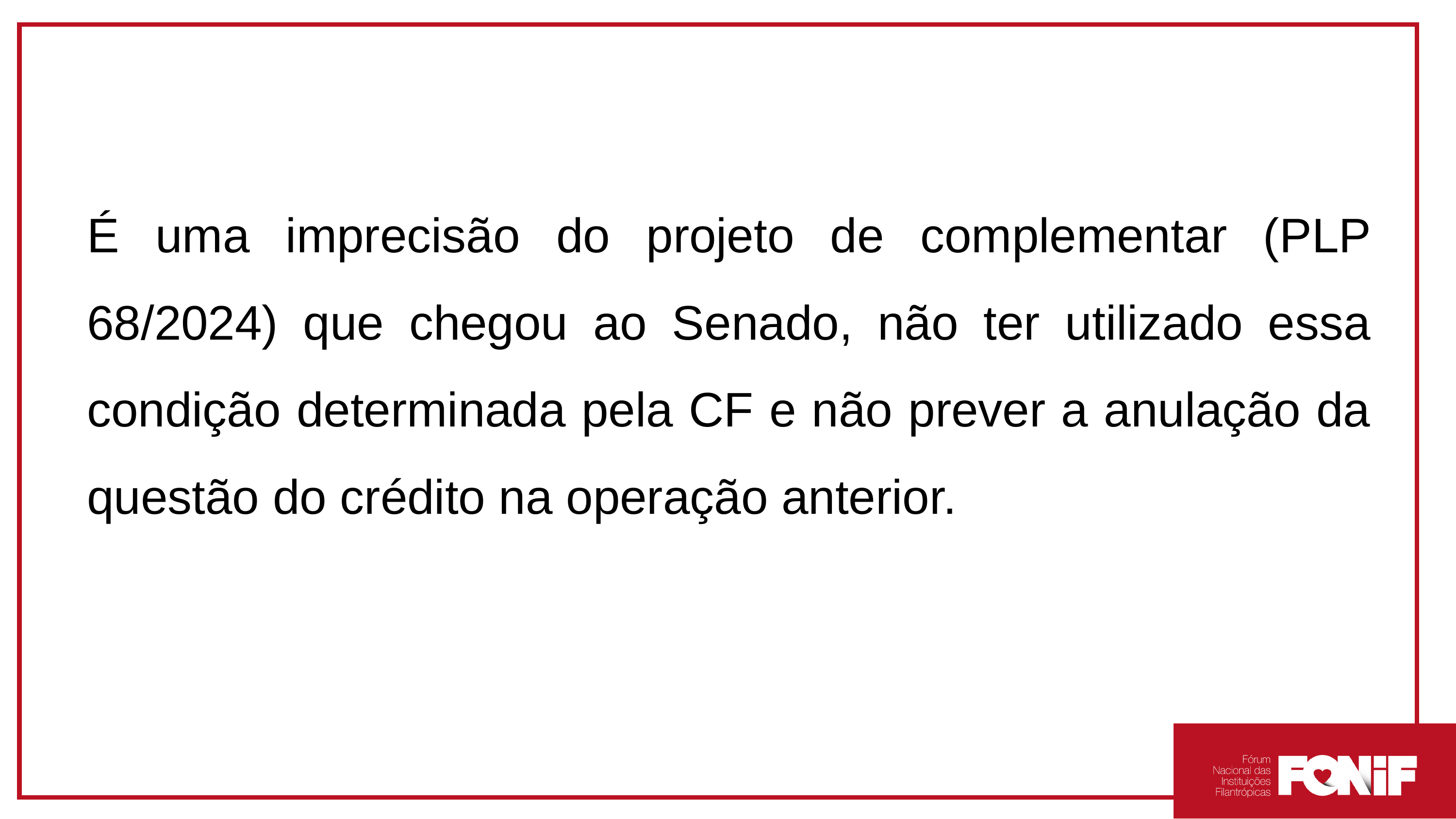

É uma imprecisão do projeto de complementar (PLP 68/2024) que chegou ao Senado, não ter utilizado essa condição determinada pela CF e não prever a anulação da questão do crédito na operação anterior.